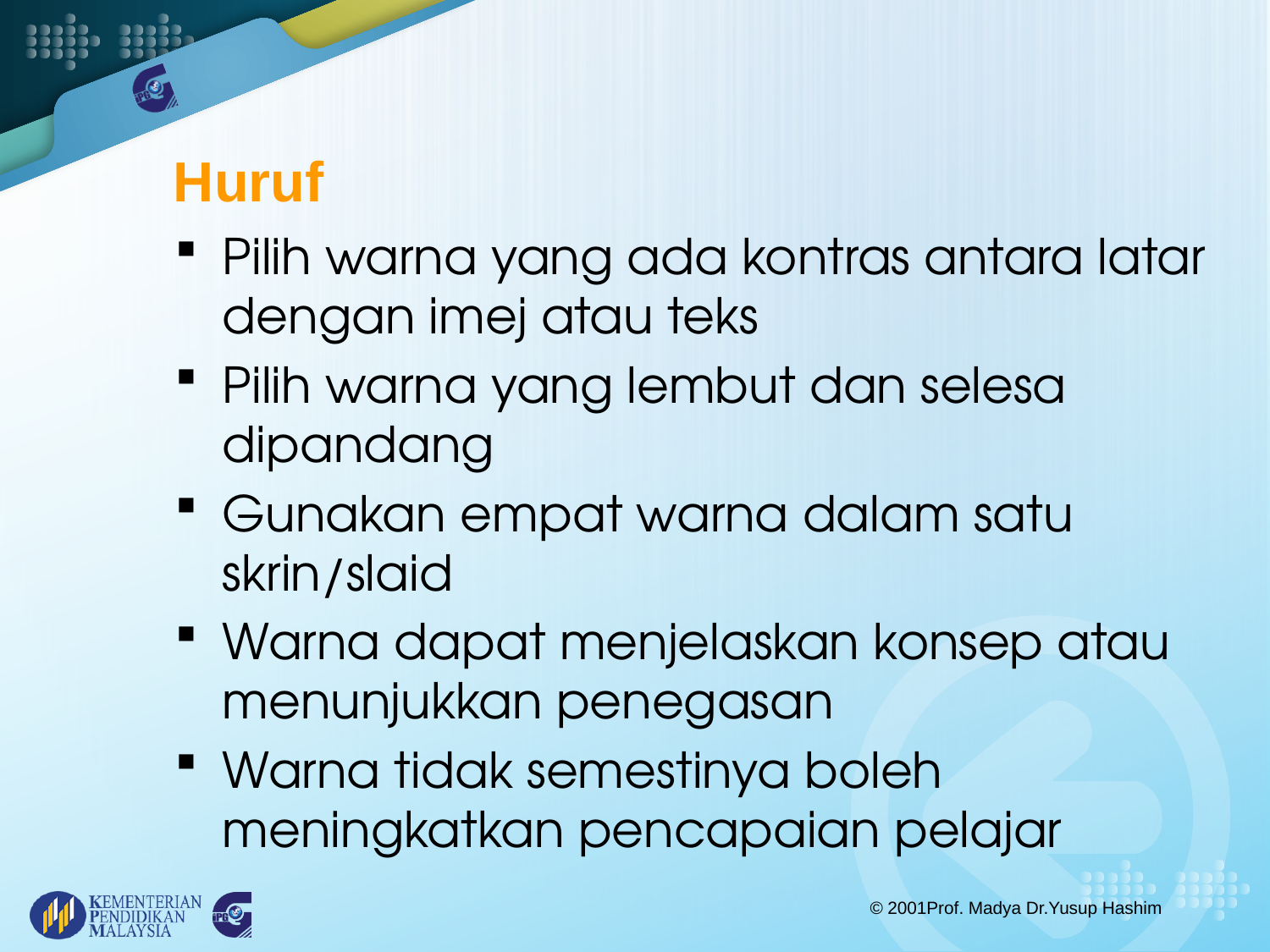

Huruf
Pilih warna yang ada kontras antara latar dengan imej atau teks
Pilih warna yang lembut dan selesa dipandang
Gunakan empat warna dalam satu skrin/slaid
Warna dapat menjelaskan konsep atau menunjukkan penegasan
Warna tidak semestinya boleh meningkatkan pencapaian pelajar

© 2001Prof. Madya Dr.Yusup Hashim